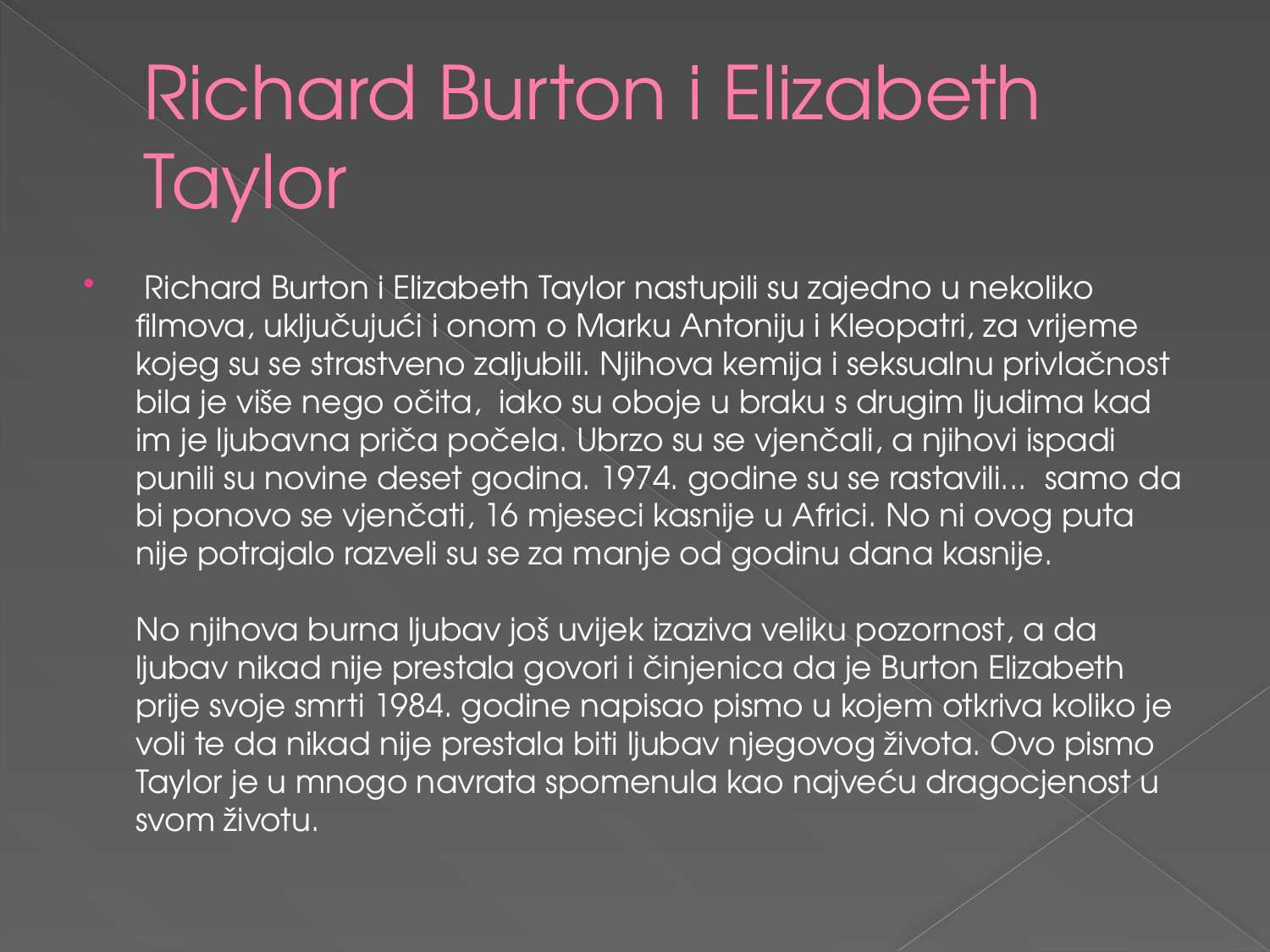

# Richard Burton i Elizabeth Taylor
 Richard Burton i Elizabeth Taylor nastupili su zajedno u nekoliko filmova, uključujući i onom o Marku Antoniju i Kleopatri, za vrijeme kojeg su se strastveno zaljubili. Njihova kemija i seksualnu privlačnost bila je više nego očita,  iako su oboje u braku s drugim ljudima kad im je ljubavna priča počela. Ubrzo su se vjenčali, a njihovi ispadi punili su novine deset godina. 1974. godine su se rastavili...  samo da bi ponovo se vjenčati, 16 mjeseci kasnije u Africi. No ni ovog puta nije potrajalo razveli su se za manje od godinu dana kasnije.
No njihova burna ljubav još uvijek izaziva veliku pozornost, a da ljubav nikad nije prestala govori i činjenica da je Burton Elizabeth prije svoje smrti 1984. godine napisao pismo u kojem otkriva koliko je voli te da nikad nije prestala biti ljubav njegovog života. Ovo pismo Taylor je u mnogo navrata spomenula kao najveću dragocjenost u svom životu.